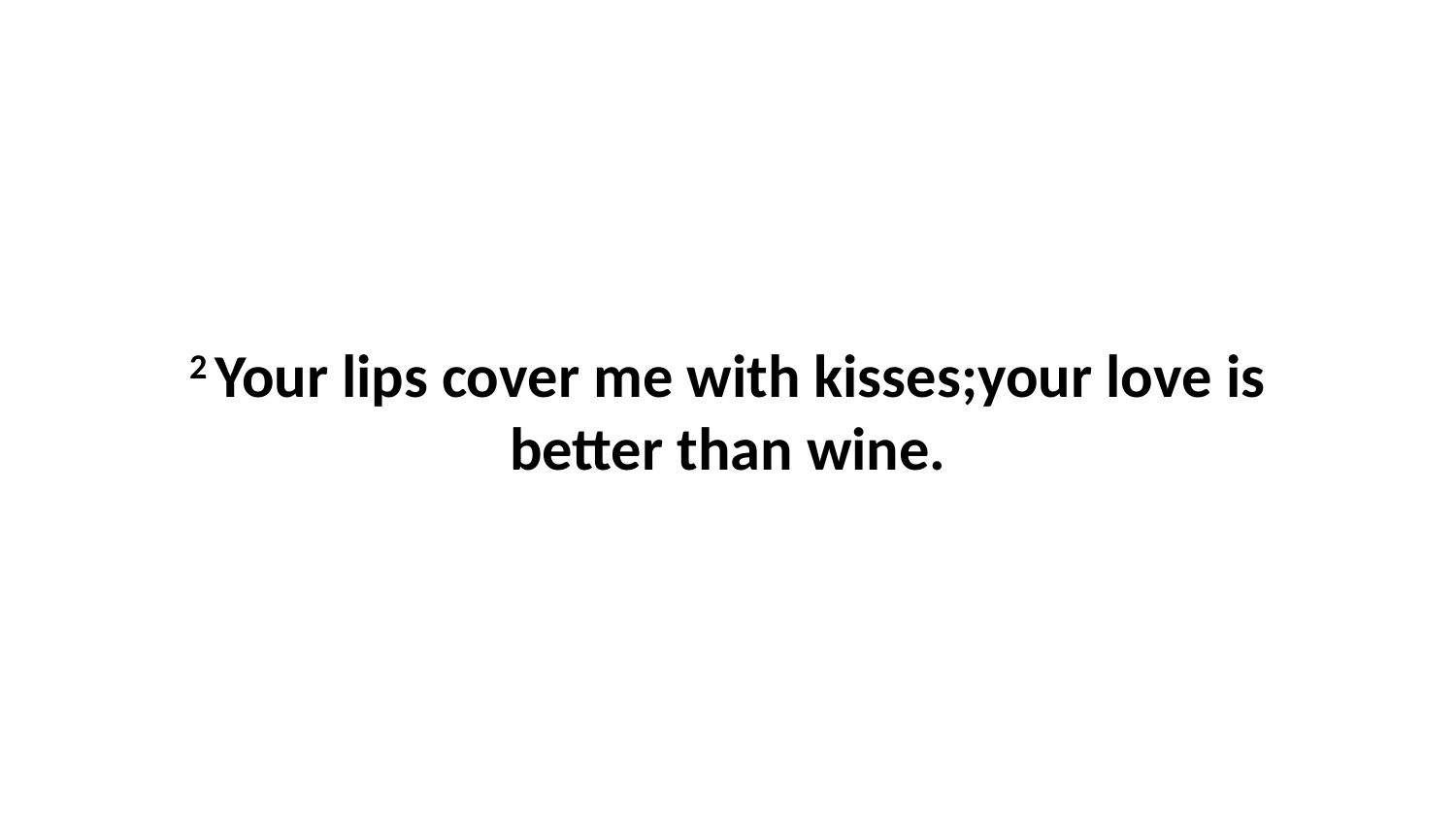

2 Your lips cover me with kisses;your love is better than wine.